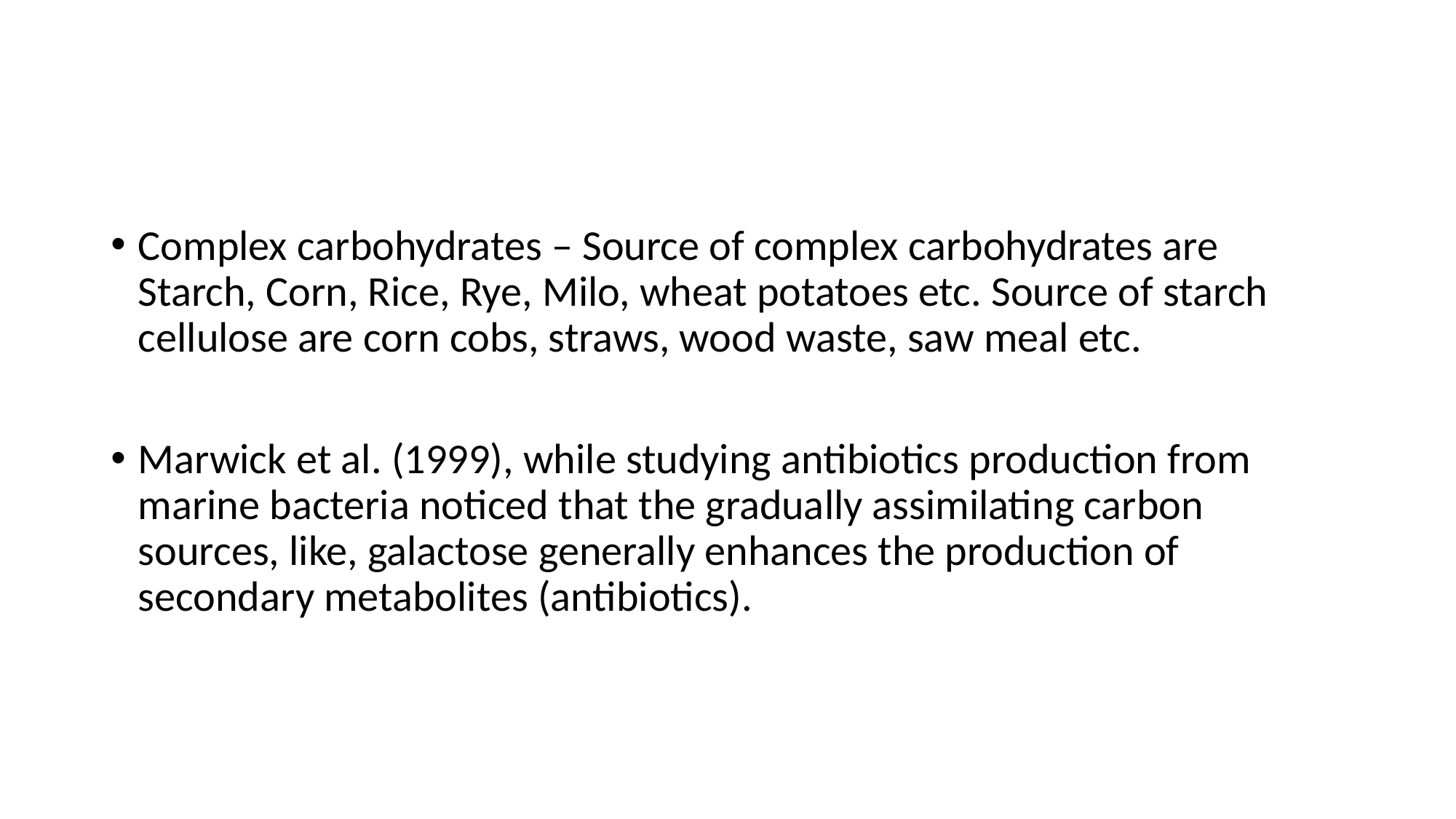

#
Complex carbohydrates – Source of complex carbohydrates are Starch, Corn, Rice, Rye, Milo, wheat potatoes etc. Source of starch cellulose are corn cobs, straws, wood waste, saw meal etc.

Marwick et al. (1999), while studying antibiotics production from marine bacteria noticed that the gradually assimilating carbon sources, like, galactose generally enhances the production of secondary metabolites (antibiotics).